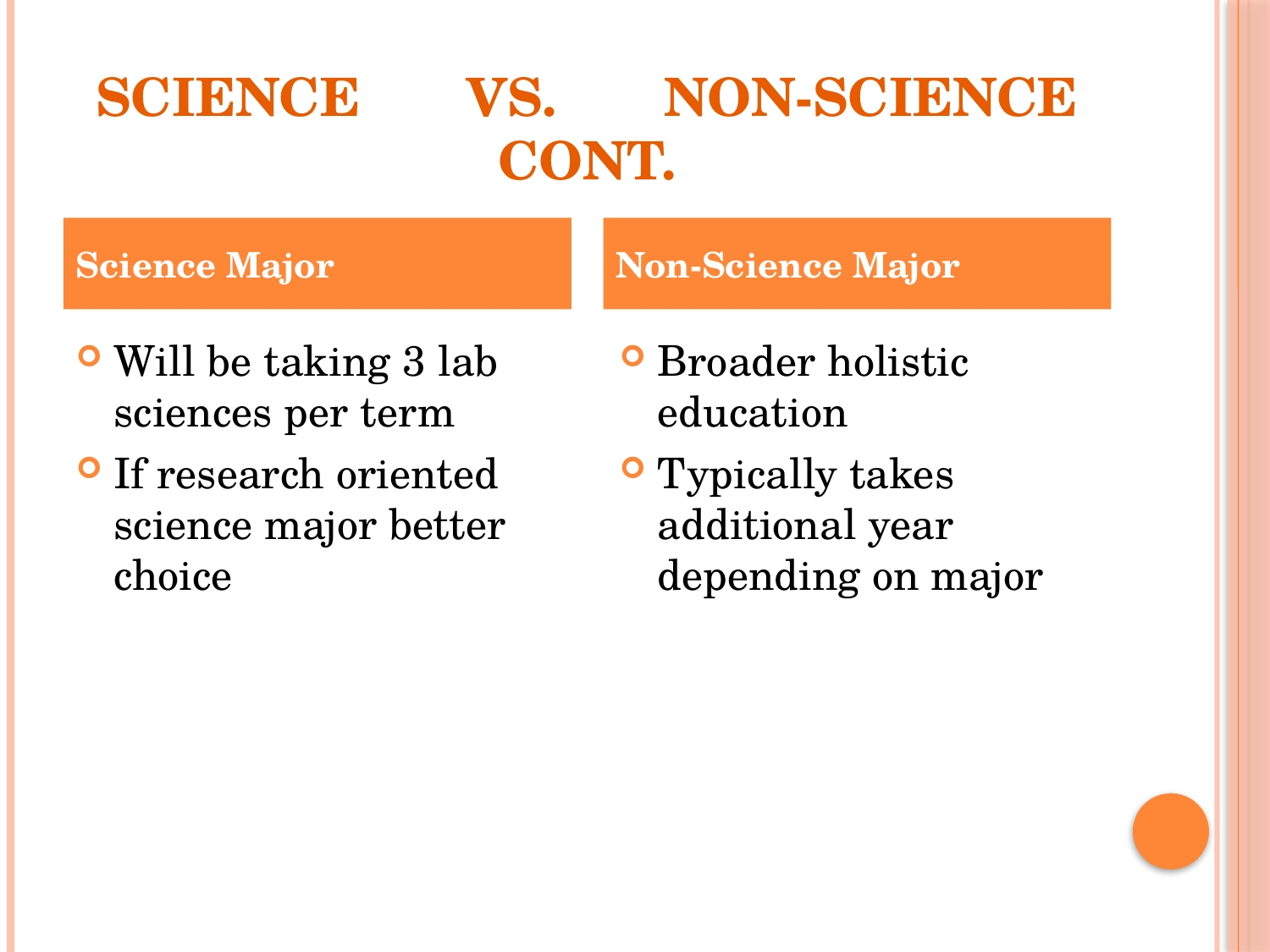

# Science       vs.       non-science cont.
Science Major
Non-Science Major
Will be taking 3 lab sciences per term
If research oriented science major better choice
Broader holistic education
Typically takes additional year depending on major